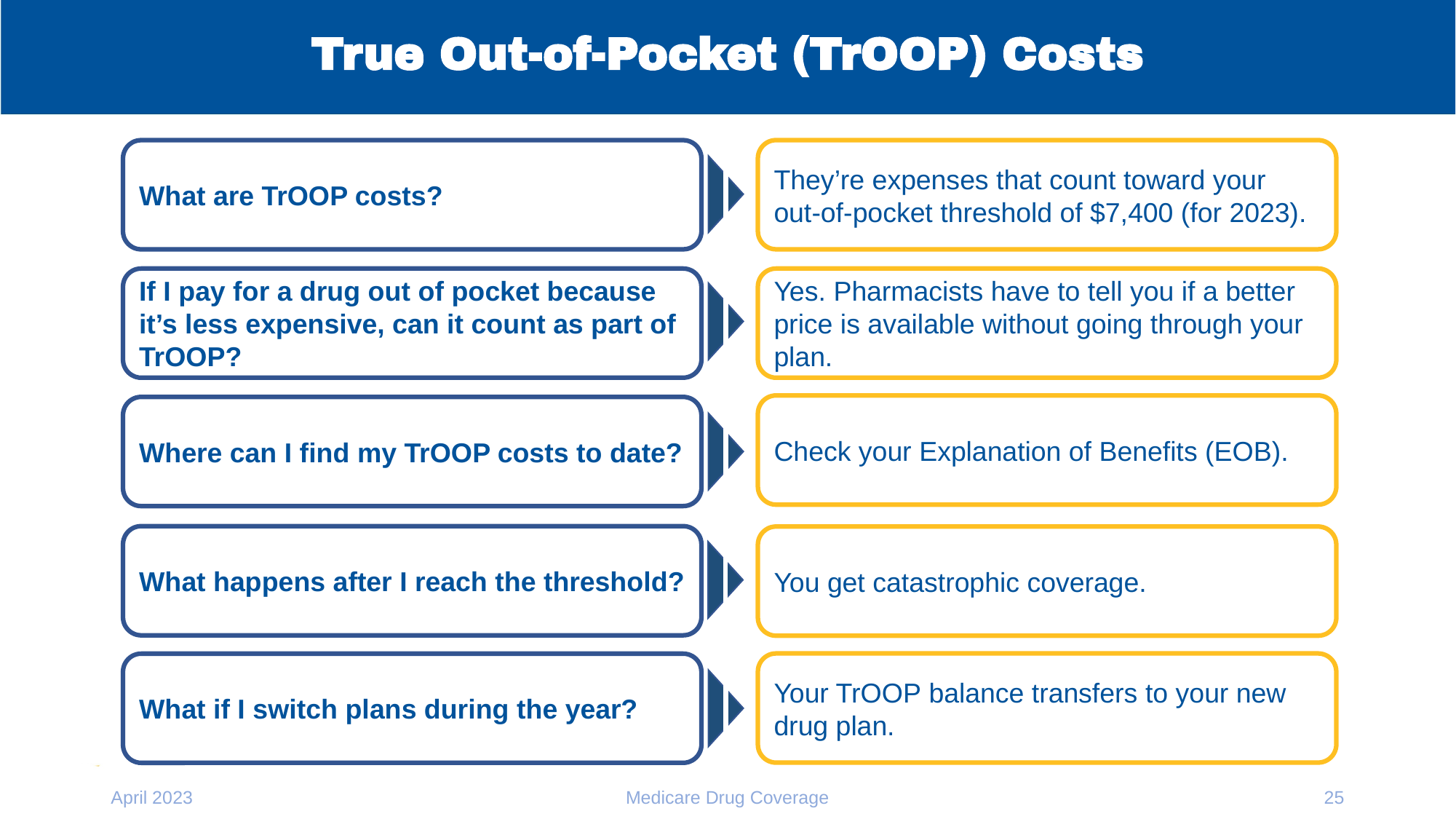

# True Out-of-Pocket (TrOOP) Costs
They’re expenses that count toward your out-of-pocket threshold of $7,400 (for 2023).

What are TrOOP costs?

Yes. Pharmacists have to tell you if a better price is available without going through your plan.

If I pay for a drug out of pocket because it’s less expensive, can it count as part of TrOOP?

Check your Explanation of Benefits (EOB).

Where can I find my TrOOP costs to date?

What happens after I reach the threshold?

You get catastrophic coverage.
Your TrOOP balance transfers to your new drug plan.

What if I switch plans during the year?

April 2023
Medicare Drug Coverage
25